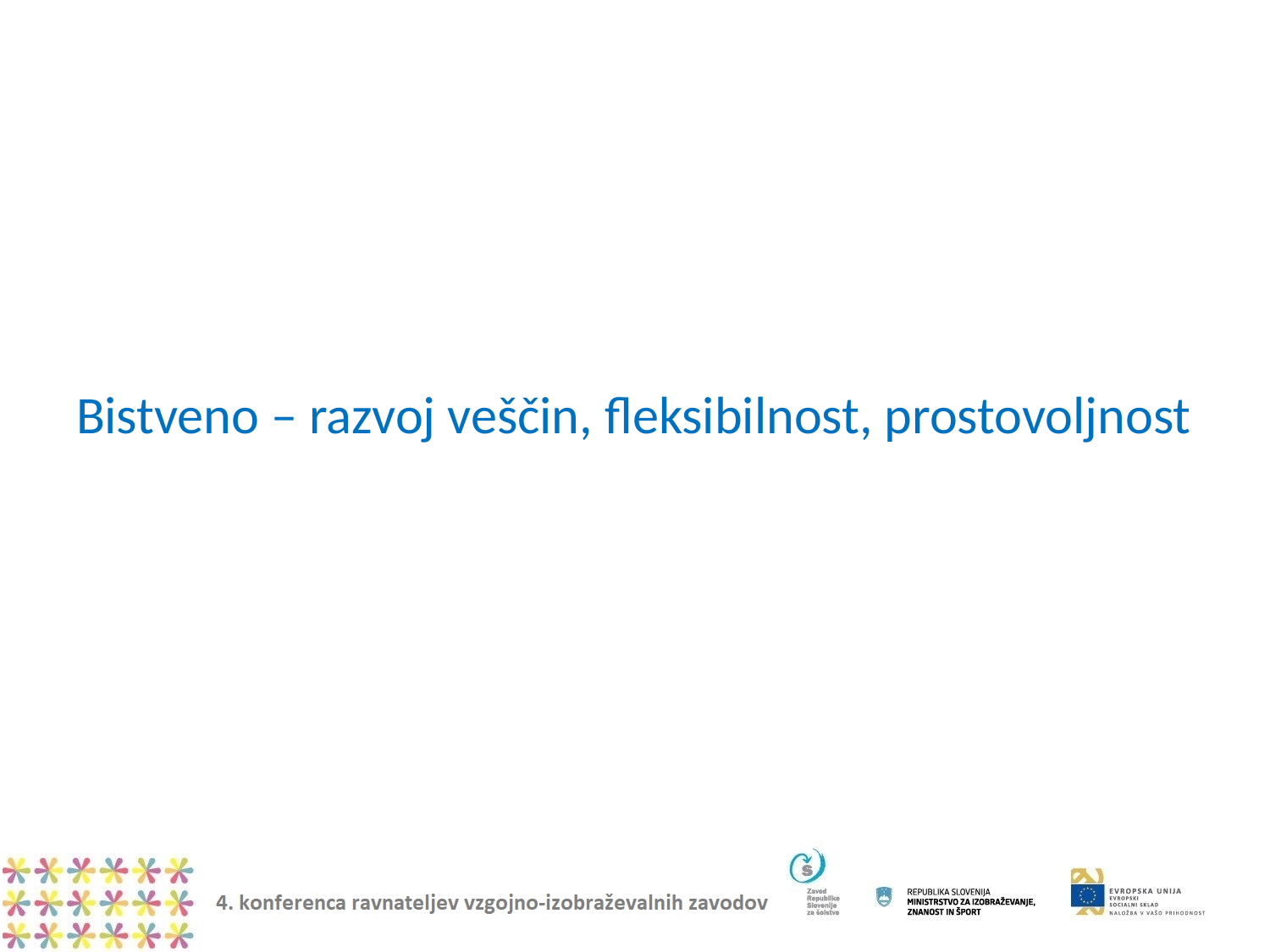

# Bistveno – razvoj veščin, fleksibilnost, prostovoljnost